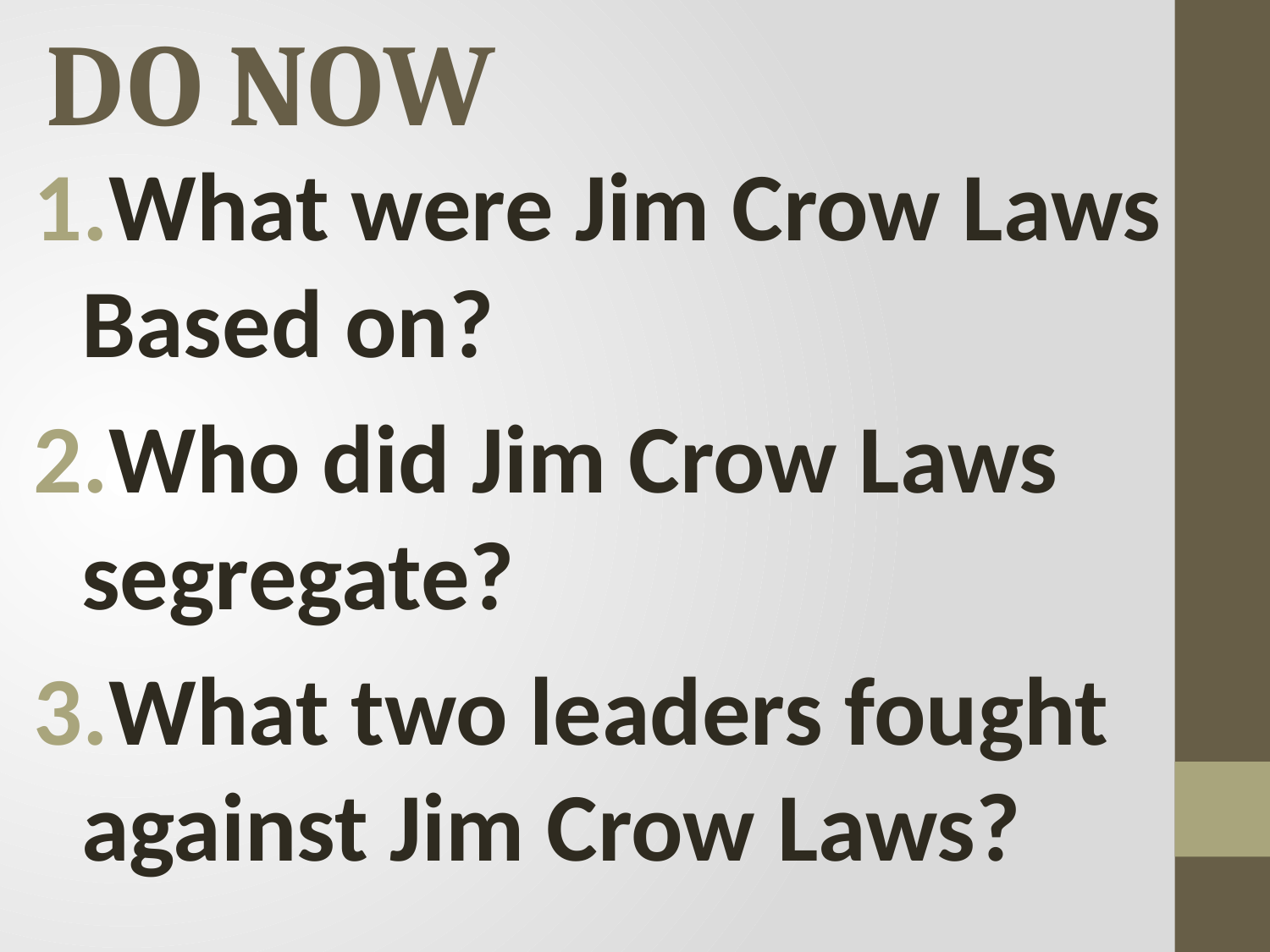

# DO NOW
What were Jim Crow Laws Based on?
Who did Jim Crow Laws segregate?
What two leaders fought against Jim Crow Laws?